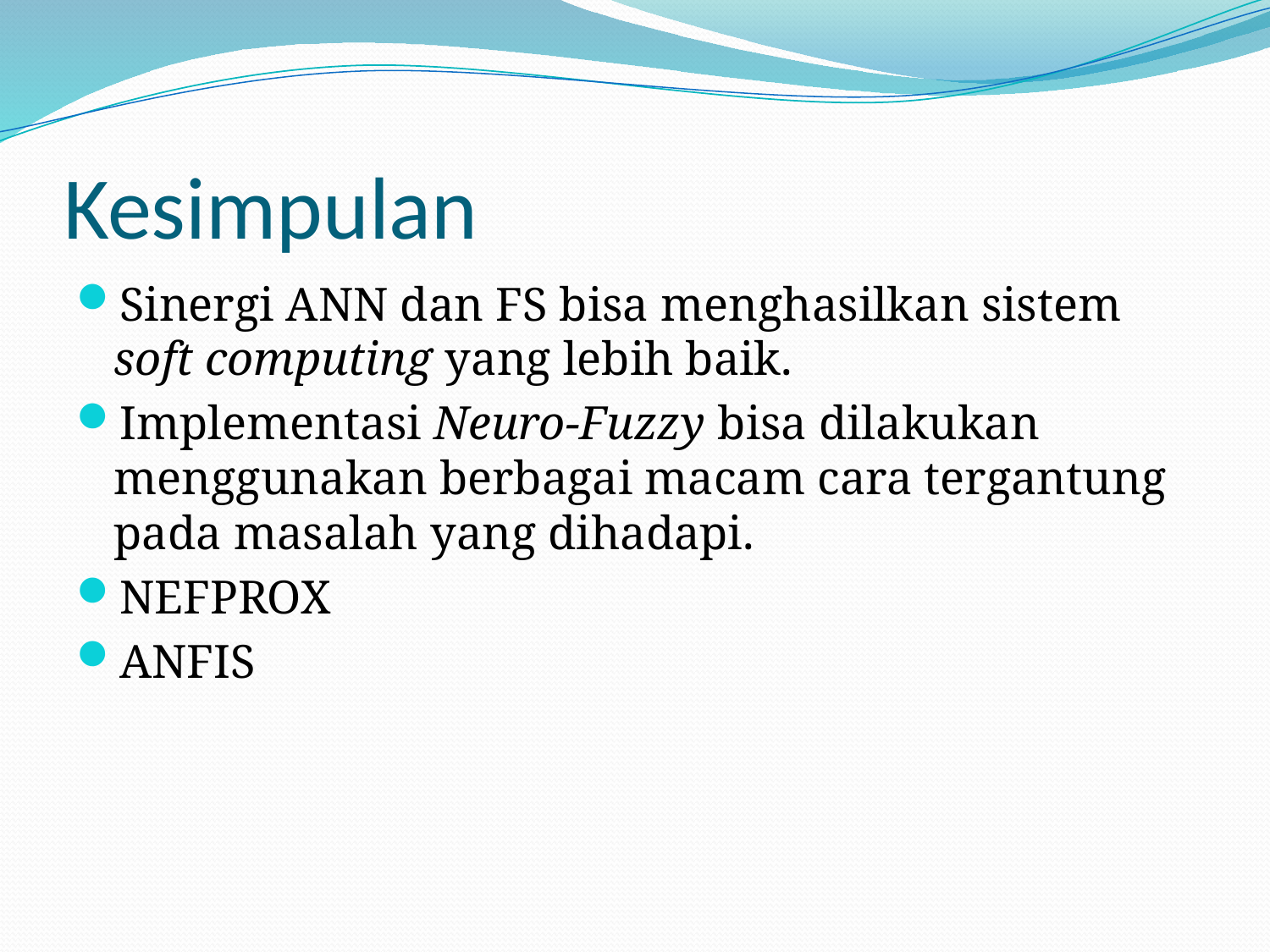

# Kesimpulan
Sinergi ANN dan FS bisa menghasilkan sistem soft computing yang lebih baik.
Implementasi Neuro-Fuzzy bisa dilakukan menggunakan berbagai macam cara tergantung pada masalah yang dihadapi.
NEFPROX
ANFIS